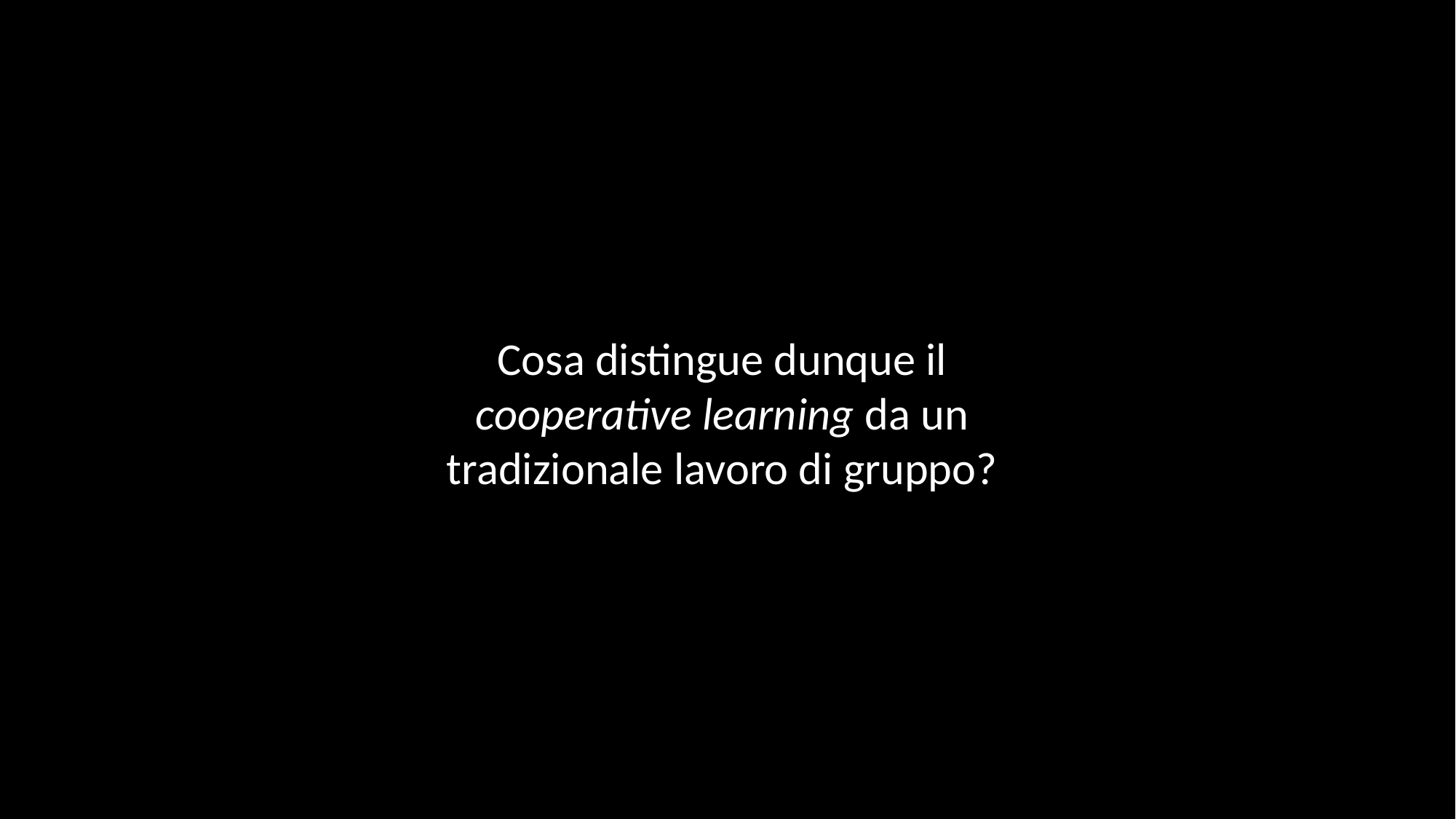

Cosa distingue dunque il cooperative learning da un tradizionale lavoro di gruppo?